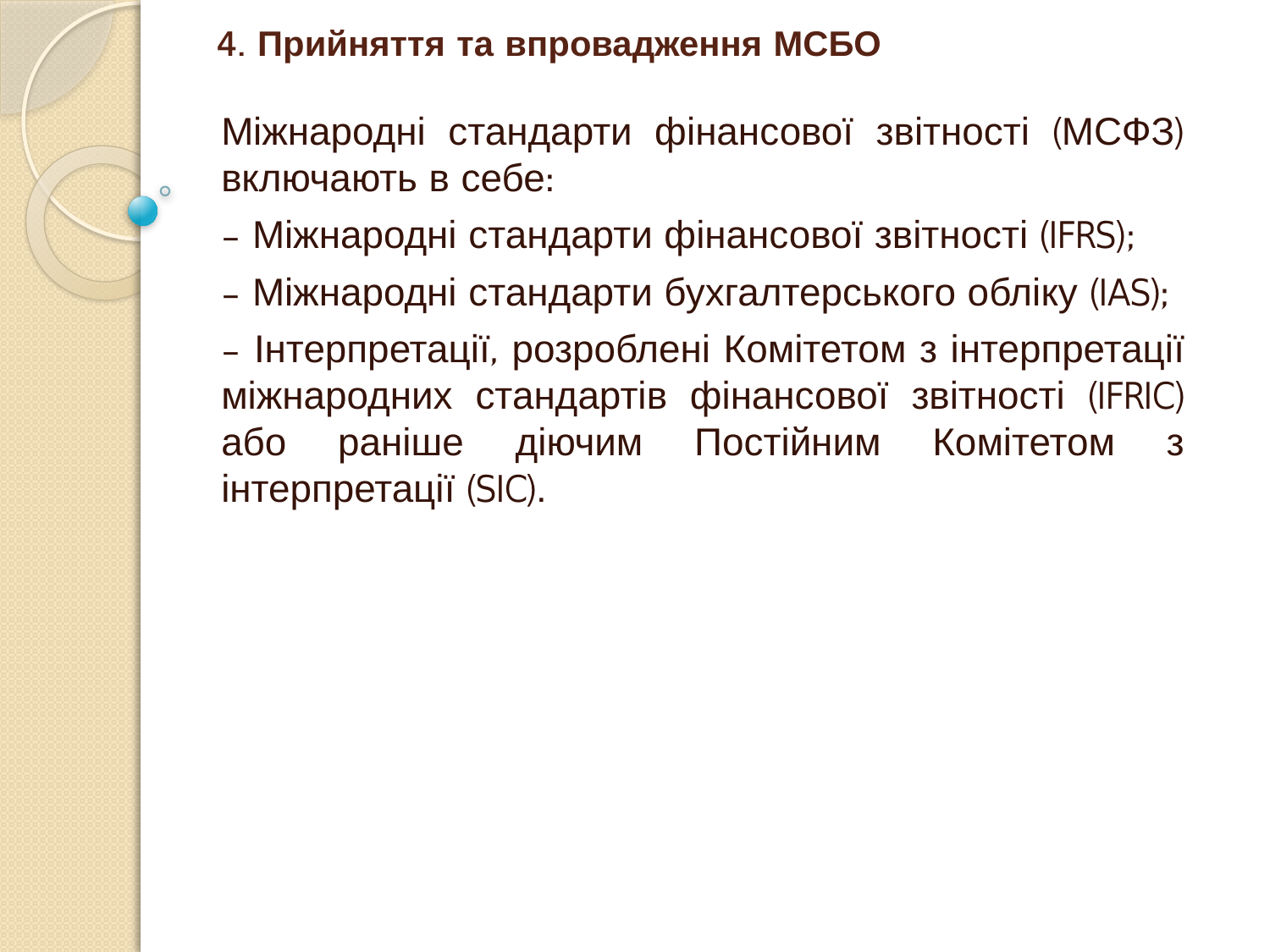

# 4. Прийняття та впровадження МСБО
Міжнародні стандарти фінансової звітності (МСФЗ) включають в себе:
– Міжнародні стандарти фінансової звітності (IFRS);
– Міжнародні стандарти бухгалтерського обліку (IAS);
– Інтерпретації, розроблені Комітетом з інтерпретації міжнародних стандартів фінансової звітності (IFRIC) або раніше діючим Постійним Комітетом з інтерпретації (SIC).